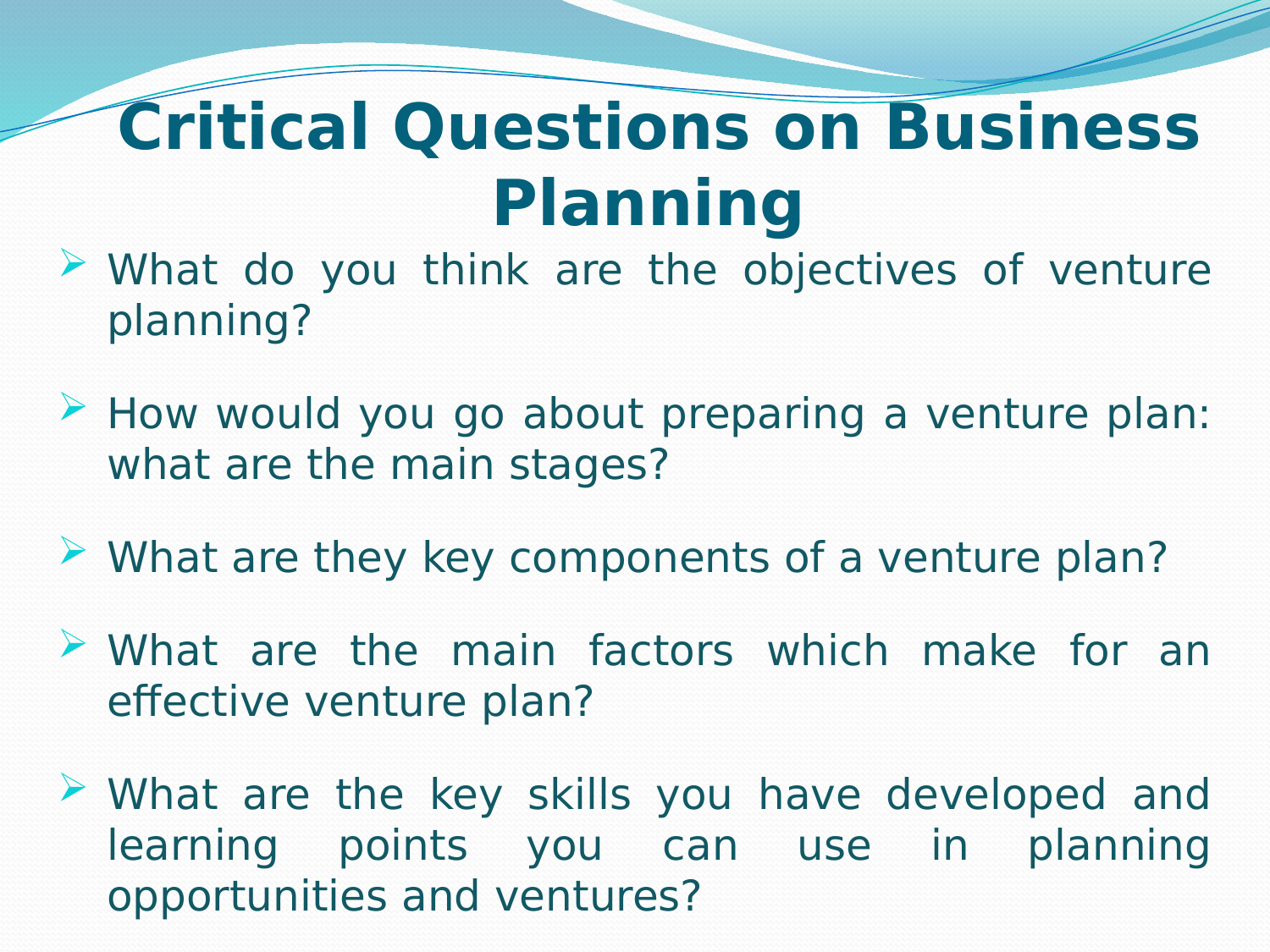

# Critical Questions on Business Planning
What do you think are the objectives of venture planning?
How would you go about preparing a venture plan: what are the main stages?
What are they key components of a venture plan?
What are the main factors which make for an effective venture plan?
What are the key skills you have developed and learning points you can use in planning opportunities and ventures?